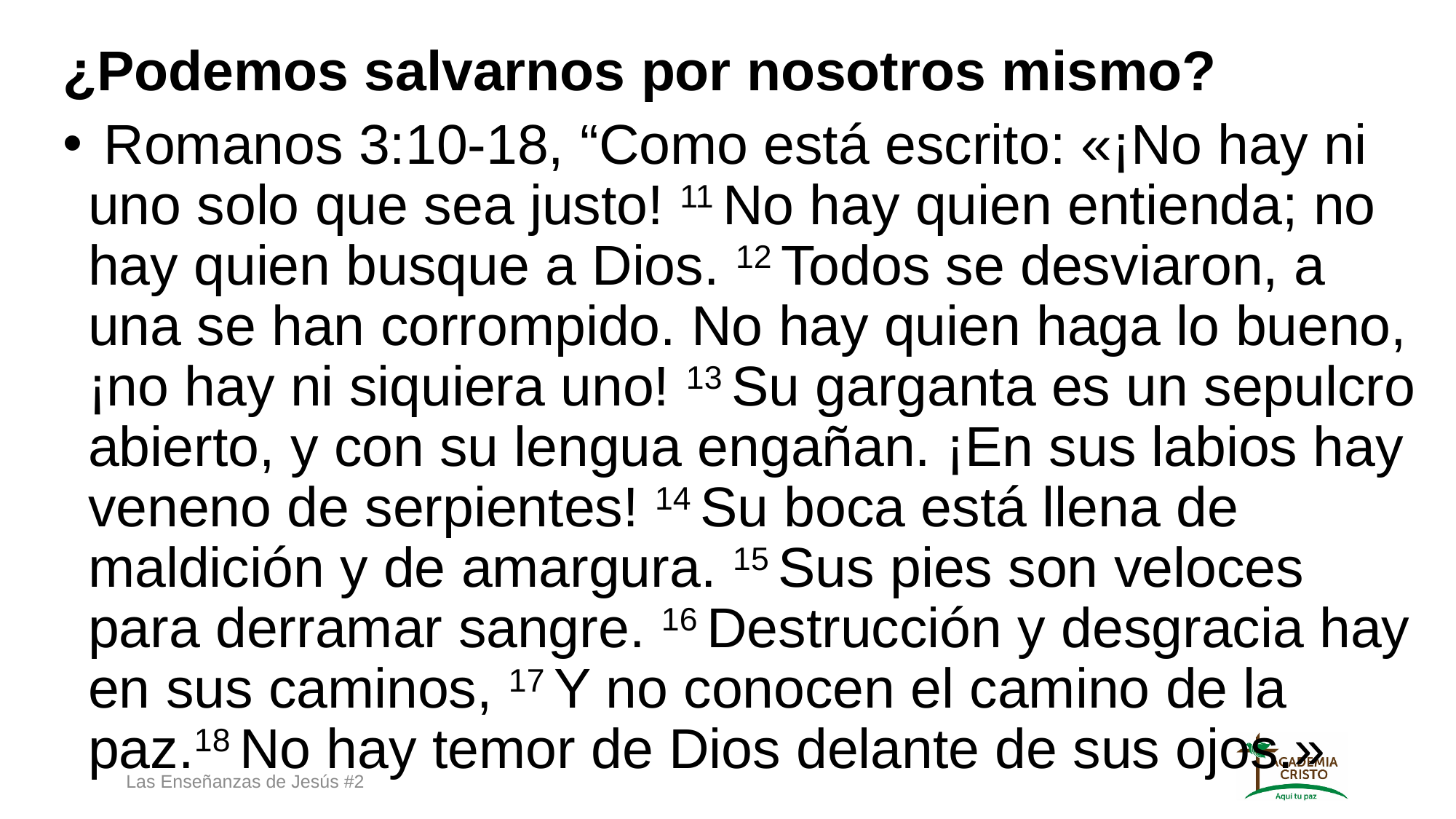

¿Podemos salvarnos por nosotros mismo?
 Romanos 3:10-18, “Como está escrito: «¡No hay ni uno solo que sea justo! 11 No hay quien entienda; no hay quien busque a Dios. 12 Todos se desviaron, a una se han corrompido. No hay quien haga lo bueno, ¡no hay ni siquiera uno! 13 Su garganta es un sepulcro abierto, y con su lengua engañan. ¡En sus labios hay veneno de serpientes! 14 Su boca está llena de maldición y de amargura. 15 Sus pies son veloces para derramar sangre. 16 Destrucción y desgracia hay en sus caminos, 17 Y no conocen el camino de la paz.18 No hay temor de Dios delante de sus ojos.»

Las Enseñanzas de Jesús #2